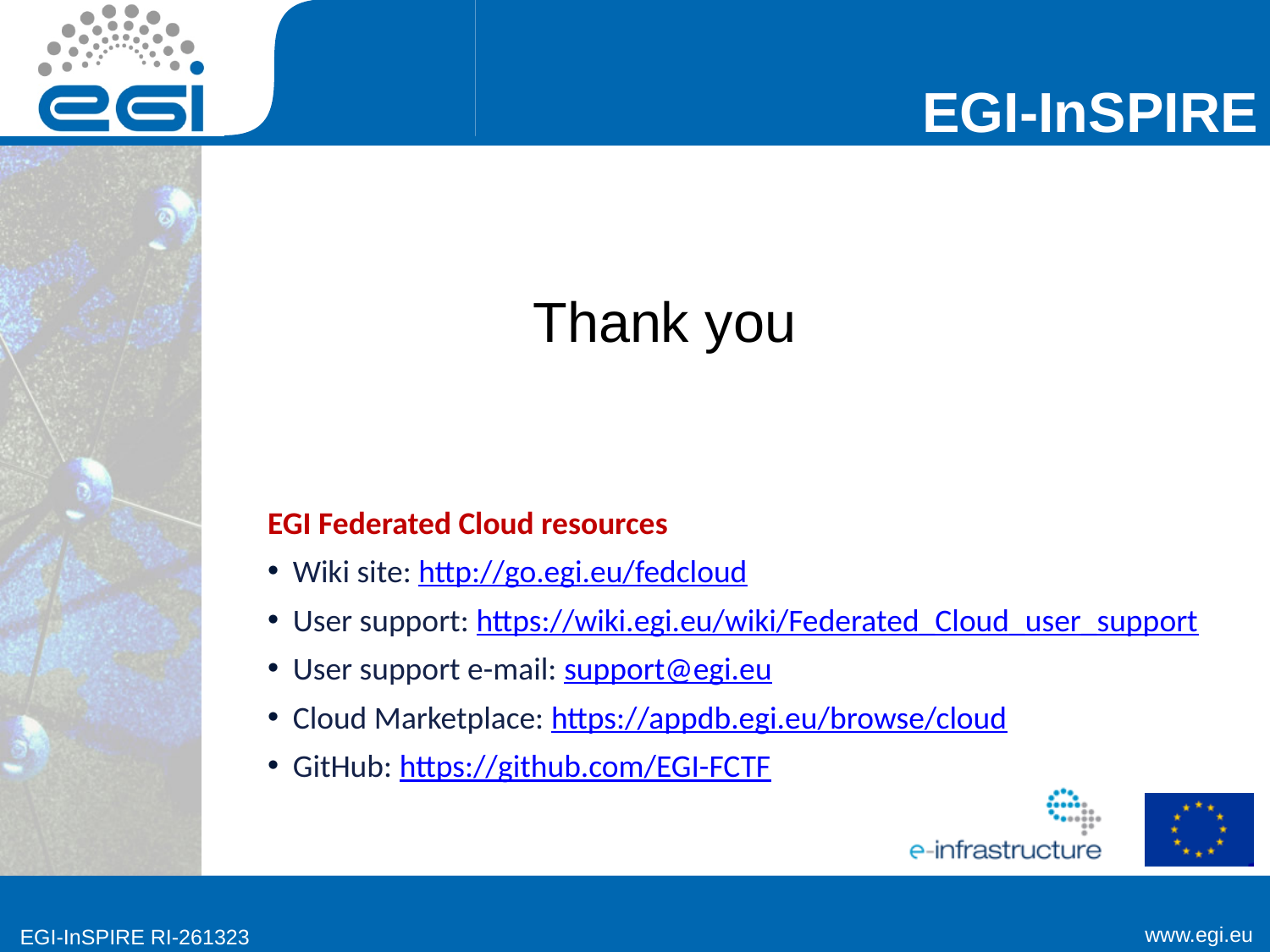

# Thank you
EGI Federated Cloud resources
Wiki site: http://go.egi.eu/fedcloud
User support: https://wiki.egi.eu/wiki/Federated_Cloud_user_support
User support e-mail: support@egi.eu
Cloud Marketplace: https://appdb.egi.eu/browse/cloud
GitHub: https://github.com/EGI-FCTF